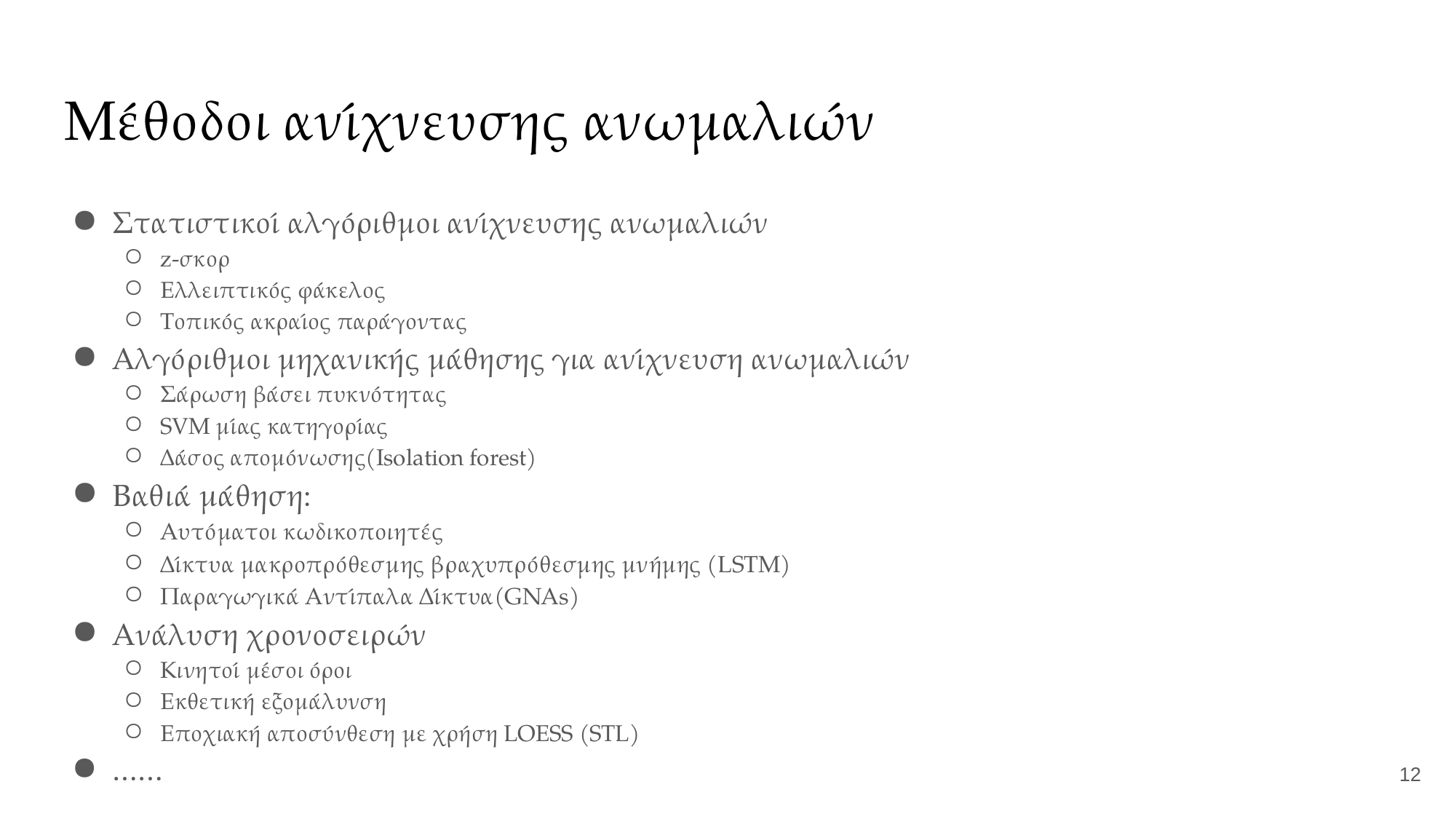

# Μέθοδοι ανίχνευσης ανωμαλιών
Στατιστικοί αλγόριθμοι ανίχνευσης ανωμαλιών
z-σκορ
Ελλειπτικός φάκελος
Τοπικός ακραίος παράγοντας
Αλγόριθμοι μηχανικής μάθησης για ανίχνευση ανωμαλιών
Σάρωση βάσει πυκνότητας
SVM μίας κατηγορίας
Δάσος απομόνωσης(Isolation forest)
Βαθιά μάθηση:
Αυτόματοι κωδικοποιητές
Δίκτυα μακροπρόθεσμης βραχυπρόθεσμης μνήμης (LSTM)
Παραγωγικά Αντίπαλα Δίκτυα(GNAs)
Ανάλυση χρονοσειρών
Κινητοί μέσοι όροι
Εκθετική εξομάλυνση
Εποχιακή αποσύνθεση με χρήση LOESS (STL)
……
12